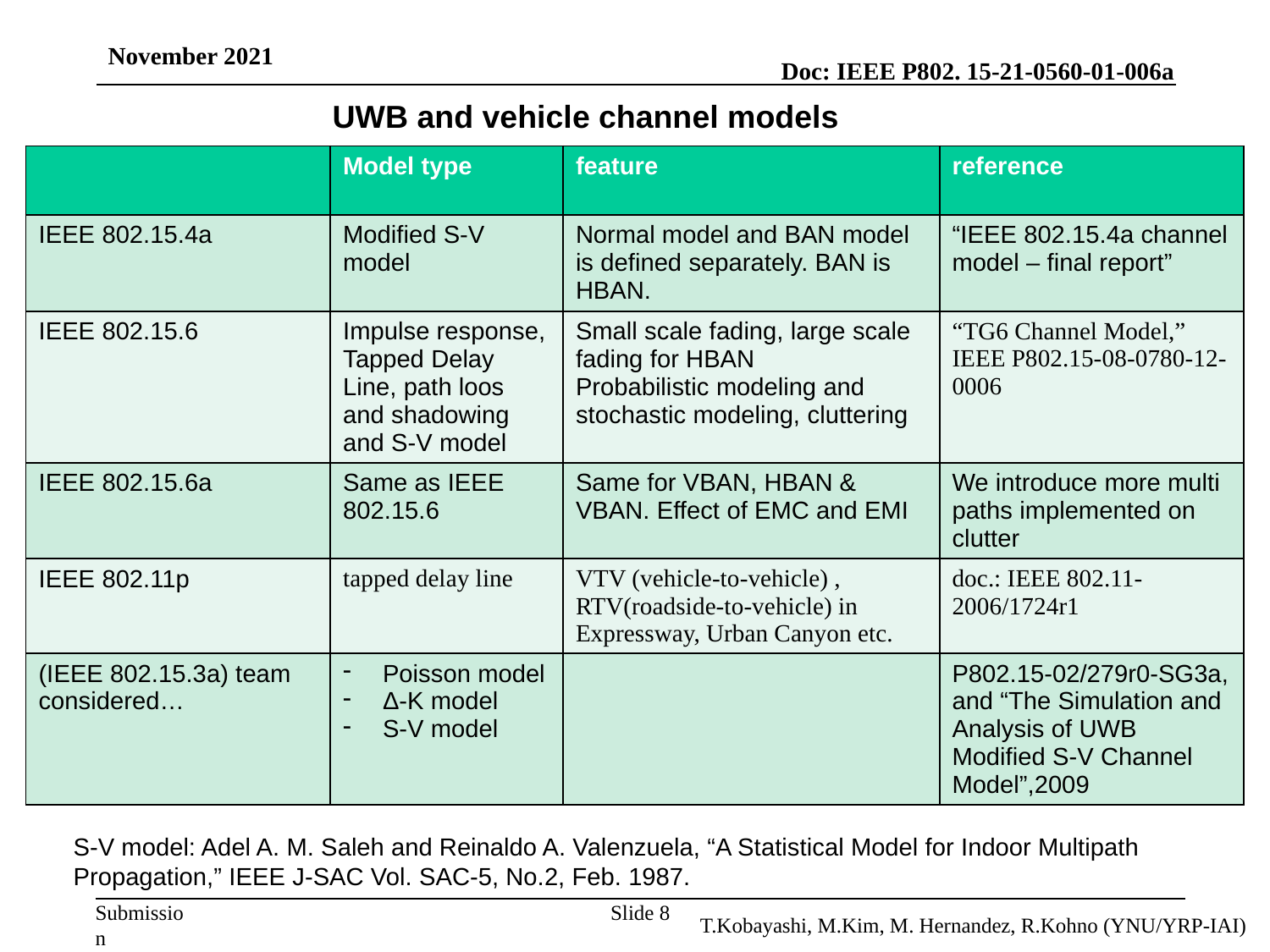

November 2021
UWB and vehicle channel models
|  | Model type | feature | reference |
| --- | --- | --- | --- |
| IEEE 802.15.4a | Modified S-V model | Normal model and BAN model is defined separately. BAN is HBAN. | “IEEE 802.15.4a channel model – final report” |
| IEEE 802.15.6 | Impulse response, Tapped Delay Line, path loos and shadowing and S-V model | Small scale fading, large scale fading for HBAN Probabilistic modeling and stochastic modeling, cluttering | “TG6 Channel Model,” IEEE P802.15-08-0780-12-0006 |
| IEEE 802.15.6a | Same as IEEE 802.15.6 | Same for VBAN, HBAN & VBAN. Effect of EMC and EMI | We introduce more multi paths implemented on clutter |
| IEEE 802.11p | tapped delay line | VTV (vehicle-to-vehicle) , RTV(roadside-to-vehicle) in Expressway, Urban Canyon etc. | doc.: IEEE 802.11-2006/1724r1 |
| (IEEE 802.15.3a) team considered… | Poisson model Δ-K model S-V model |  | P802.15-02/279r0-SG3a, and “The Simulation and Analysis of UWB Modified S-V Channel Model”,2009 |
S-V model: Adel A. M. Saleh and Reinaldo A. Valenzuela, “A Statistical Model for Indoor Multipath Propagation,” IEEE J-SAC Vol. SAC-5, No.2, Feb. 1987.
8
T.Kobayashi, M.Kim, M. Hernandez, R.Kohno (YNU/YRP-IAI)